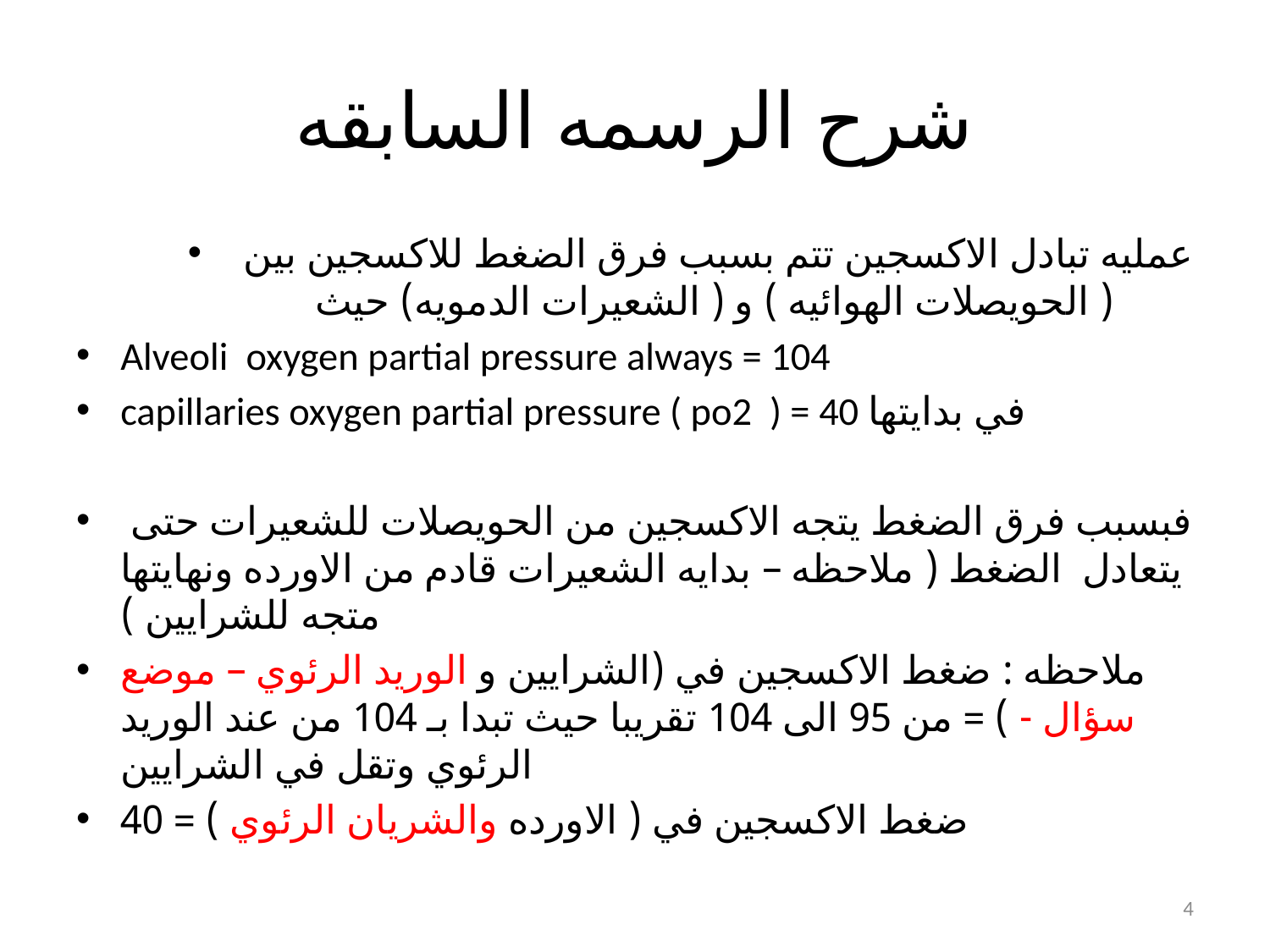

# شرح الرسمه السابقه
عمليه تبادل الاكسجين تتم بسبب فرق الضغط للاكسجين بين ( الحويصلات الهوائيه ) و ( الشعيرات الدمويه) حيث
Alveoli  oxygen partial pressure always = 104
capillaries oxygen partial pressure ( po2  ) = 40 في بدايتها

 فبسبب فرق الضغط يتجه الاكسجين من الحويصلات للشعيرات حتى يتعادل  الضغط ( ملاحظه – بدايه الشعيرات قادم من الاورده ونهايتها متجه للشرايين )
ملاحظه : ضغط الاكسجين في (الشرايين و الوريد الرئوي – موضع سؤال - ) = من 95 الى 104 تقريبا حيث تبدا بـ 104 من عند الوريد الرئوي وتقل في الشرايين
ضغط الاكسجين في ( الاورده والشريان الرئوي ) = 40
4